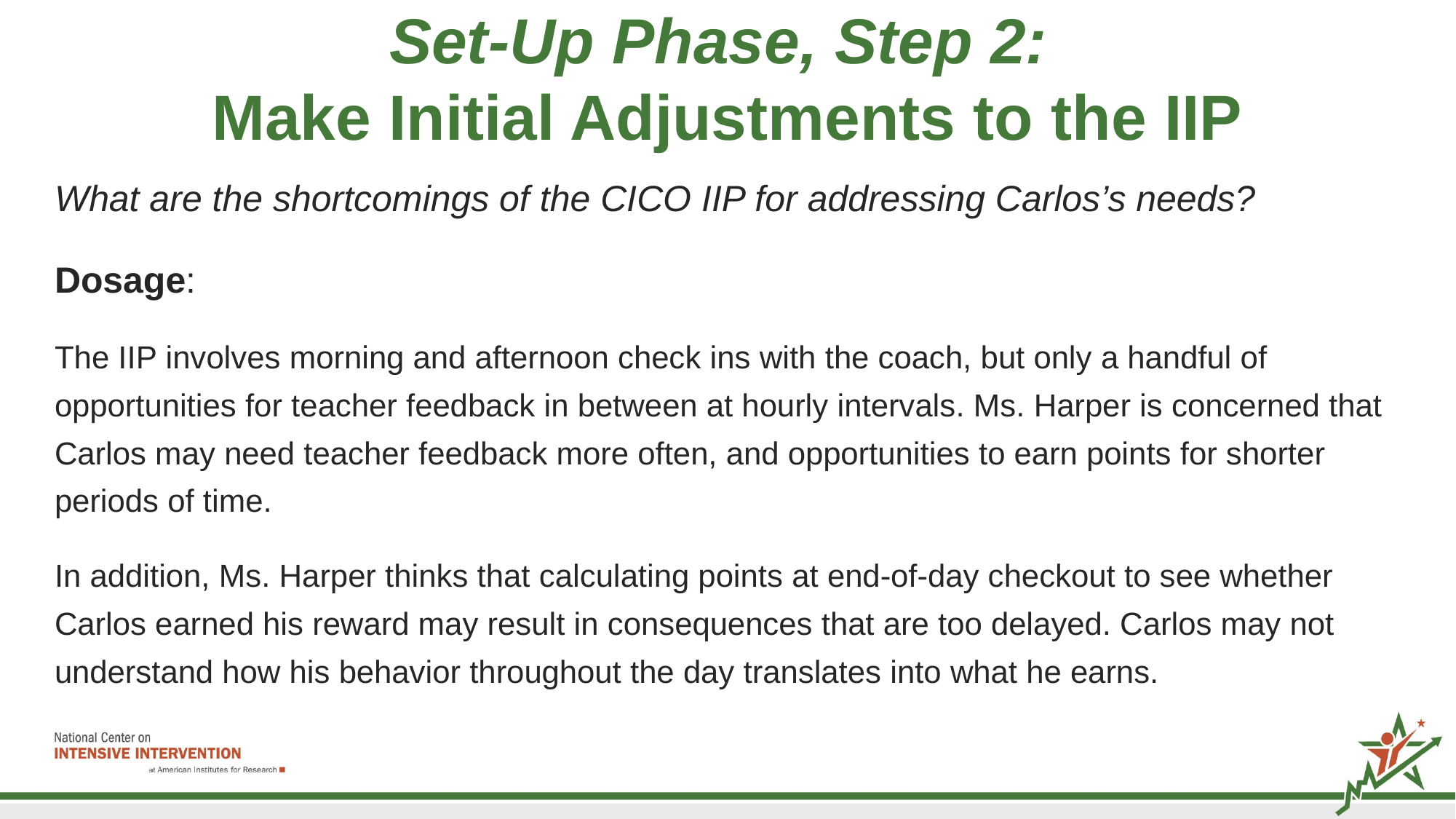

# Set-Up Phase, Step 2: Make Initial Adjustments to the IIP
What are the shortcomings of the CICO IIP for addressing Carlos’s needs?
Dosage:
The IIP involves morning and afternoon check ins with the coach, but only a handful of opportunities for teacher feedback in between at hourly intervals. Ms. Harper is concerned that Carlos may need teacher feedback more often, and opportunities to earn points for shorter periods of time.
In addition, Ms. Harper thinks that calculating points at end-of-day checkout to see whether Carlos earned his reward may result in consequences that are too delayed. Carlos may not understand how his behavior throughout the day translates into what he earns.